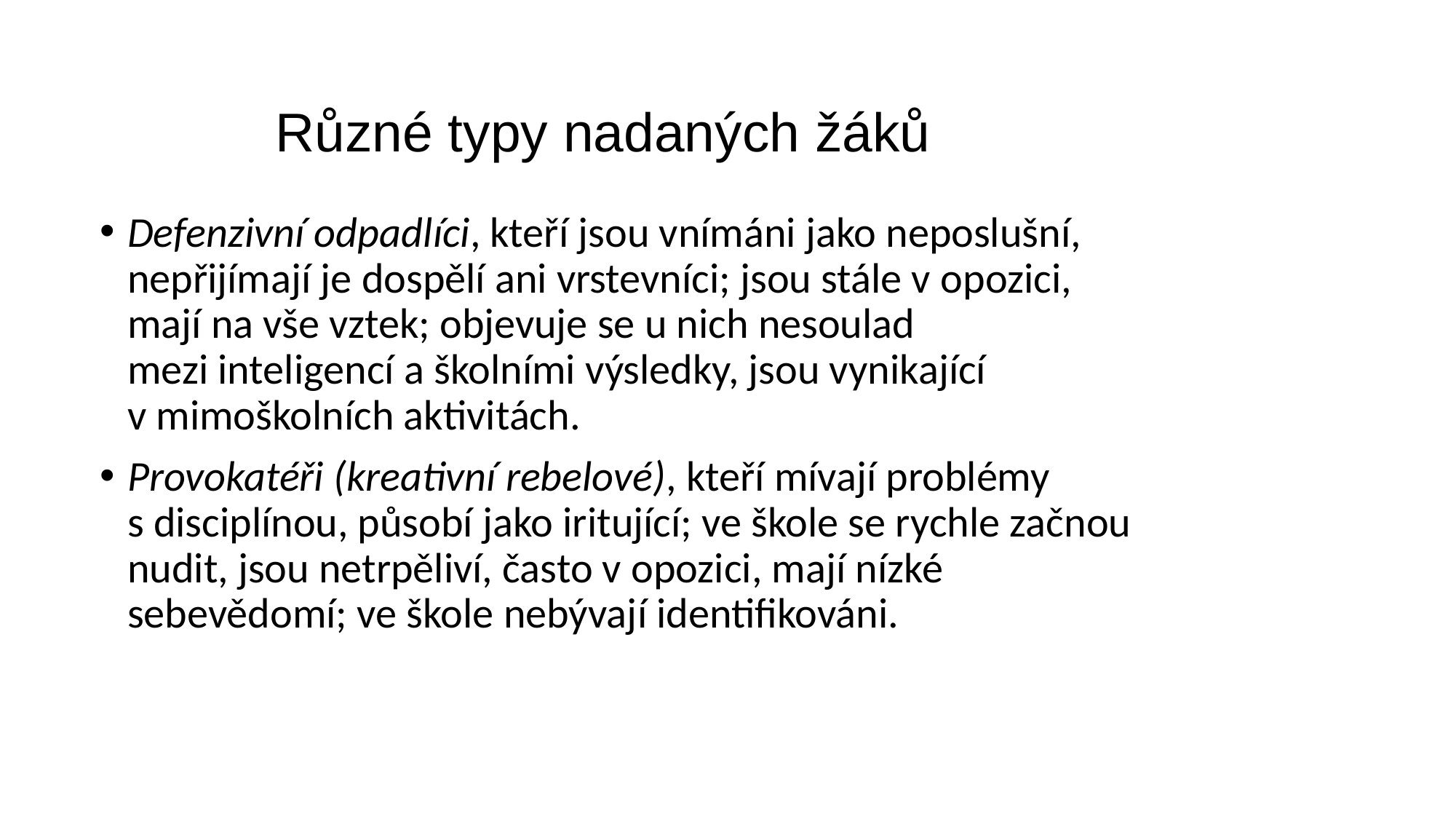

# Různé typy nadaných žáků
Defenzivní odpadlíci, kteří jsou vnímáni jako neposlušní, nepřijímají je dospělí ani vrstevníci; jsou stále v opozici, mají na vše vztek; objevuje se u nich nesoulad mezi inteligencí a školními výsledky, jsou vynikající v mimoškolních aktivitách.
Provokatéři (kreativní rebelové), kteří mívají problémy s disciplínou, působí jako iritující; ve škole se rychle začnou nudit, jsou netrpěliví, často v opozici, mají nízké sebevědomí; ve škole nebývají identifikováni.